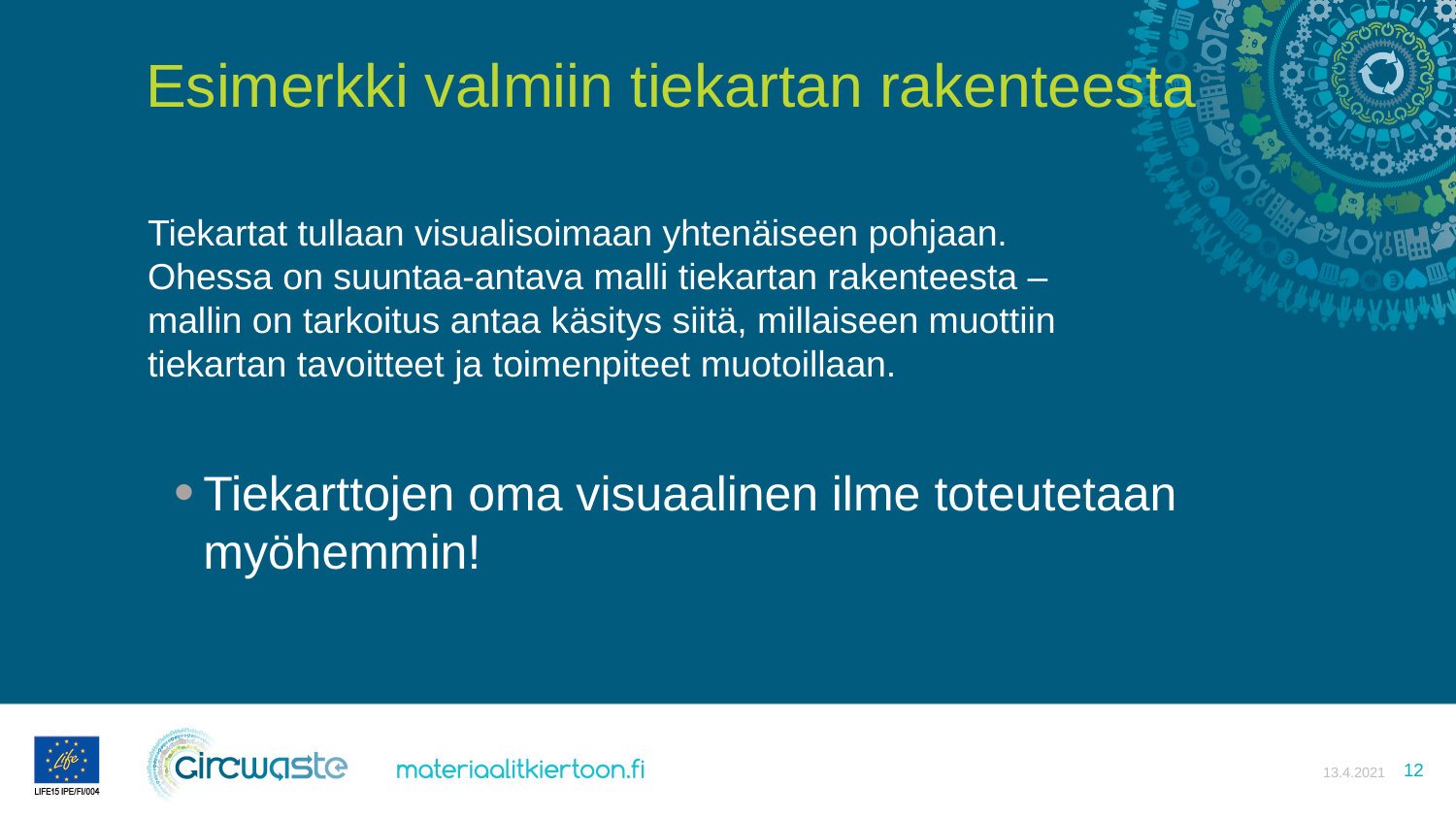

# Esimerkki valmiin tiekartan rakenteesta
Tiekartat tullaan visualisoimaan yhtenäiseen pohjaan.
Ohessa on suuntaa-antava malli tiekartan rakenteesta – mallin on tarkoitus antaa käsitys siitä, millaiseen muottiin tiekartan tavoitteet ja toimenpiteet muotoillaan.

Tiekarttojen oma visuaalinen ilme toteutetaan myöhemmin!
13.4.2021
12